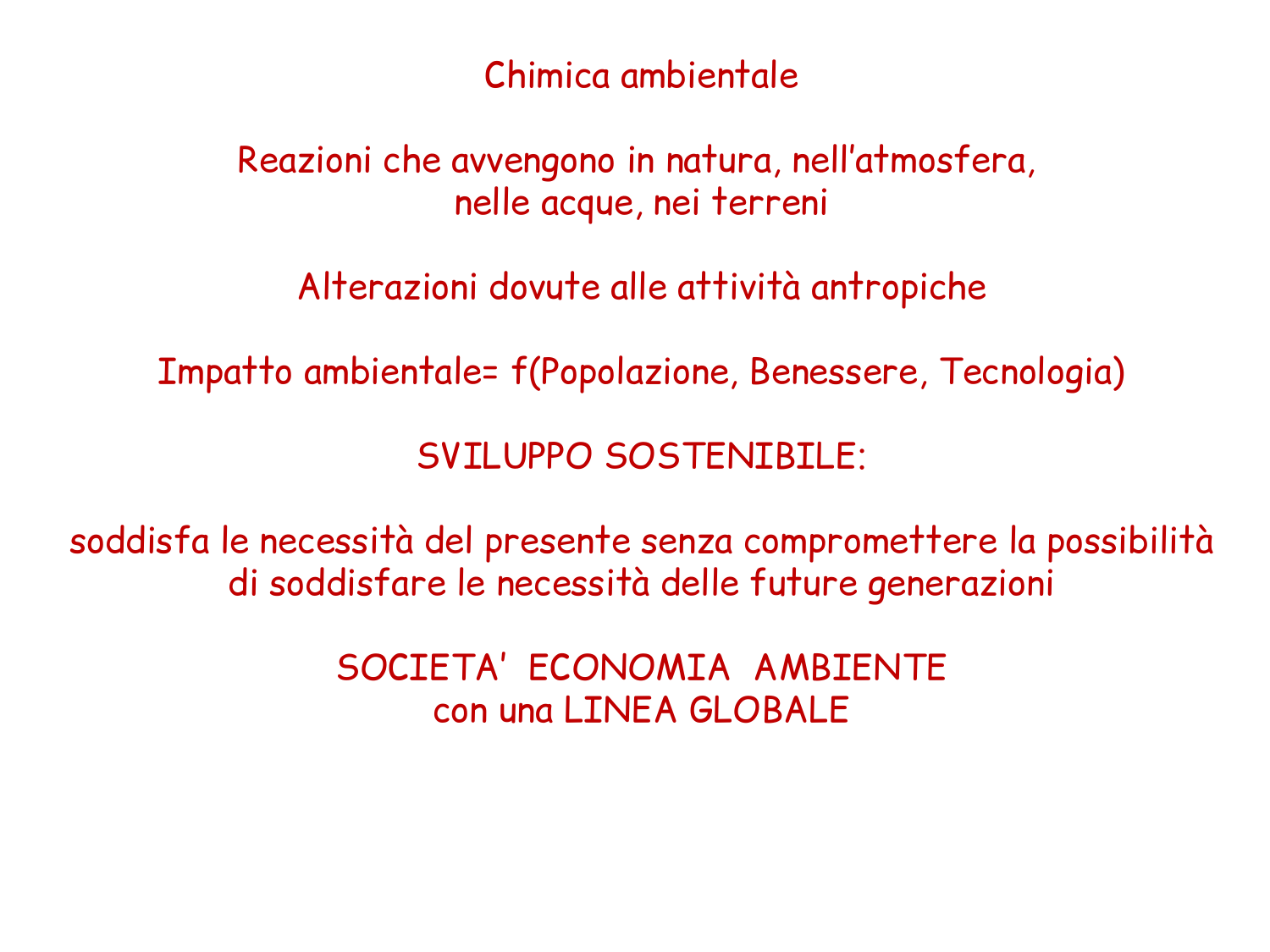

Chimica ambientale

Reazioni che avvengono in natura, nell’atmosfera,
nelle acque, nei terreni

Alterazioni dovute alle attività antropiche

Impatto ambientale= f(Popolazione, Benessere, Tecnologia)

SVILUPPO SOSTENIBILE:

soddisfa le necessità del presente senza compromettere la possibilità
di soddisfare le necessità delle future generazioni

SOCIETA’  ECONOMIA  AMBIENTE
con una LINEA GLOBALE